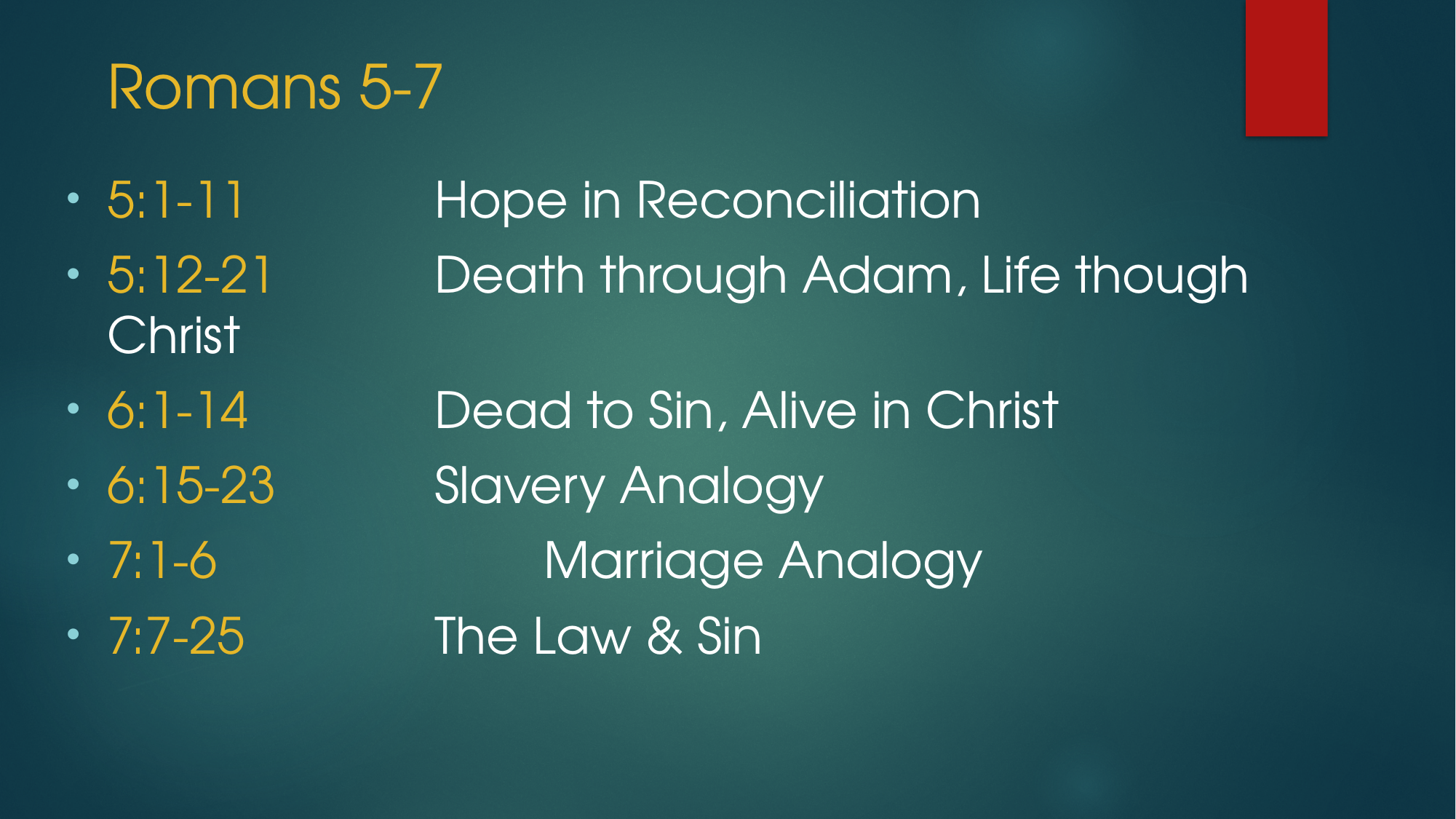

# Romans 5-7
5:1-11	  	Hope in Reconciliation
5:12-21	  	Death through Adam, Life though Christ
6:1-14	  	Dead to Sin, Alive in Christ
6:15-23	  	Slavery Analogy
7:1-6			Marriage Analogy
7:7-25	  	The Law & Sin